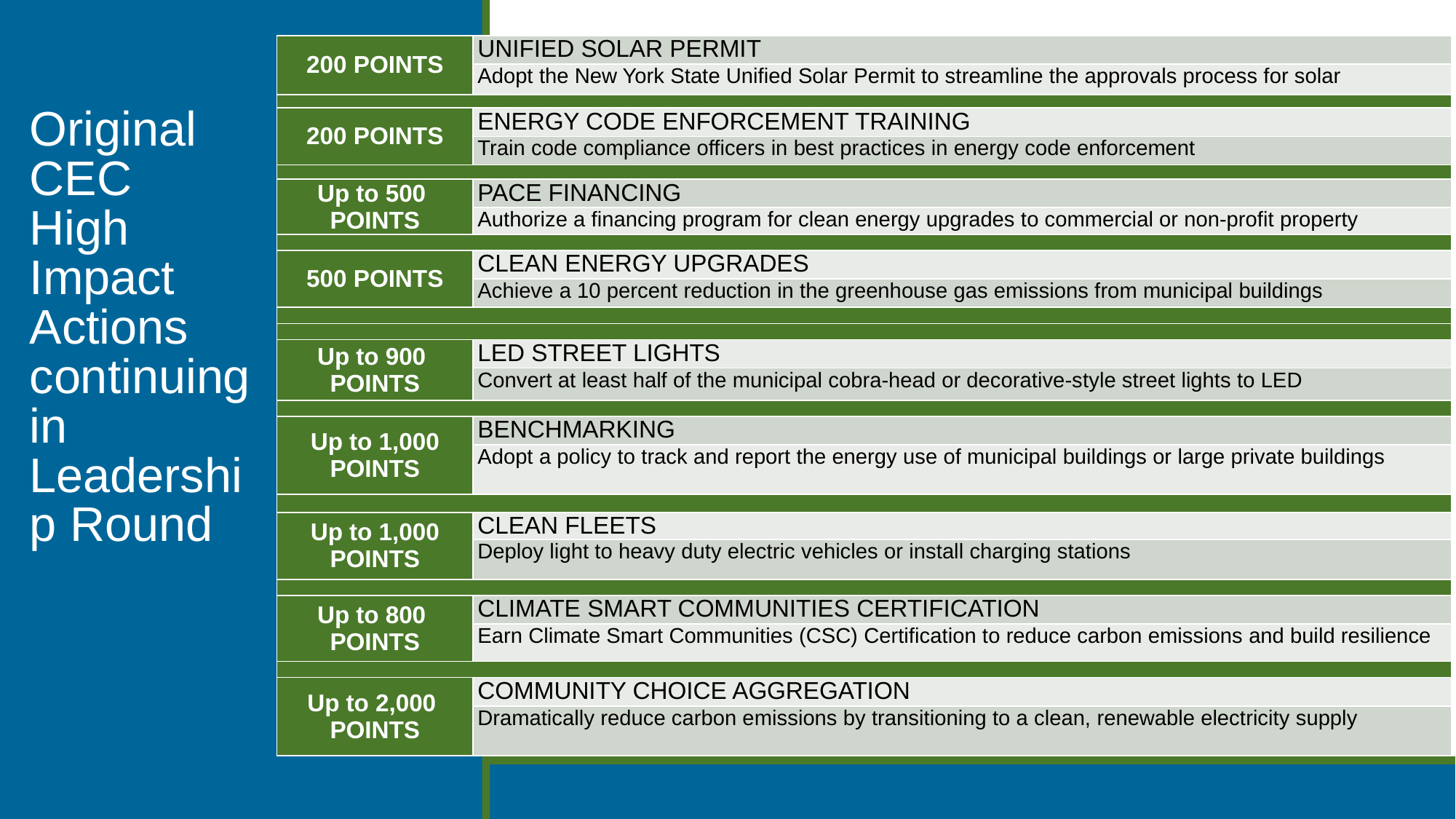

| 200 POINTS | UNIFIED SOLAR PERMIT |
| --- | --- |
|  | Adopt the New York State Unified Solar Permit to streamline the approvals process for solar |
|  |  |
| 200 POINTS | ENERGY CODE ENFORCEMENT TRAINING |
|  | Train code compliance officers in best practices in energy code enforcement |
|  |  |
| Up to 500  POINTS | PACE FINANCING |
|  | Authorize a financing program for clean energy upgrades to commercial or non-profit property |
|  |  |
| 500 POINTS | CLEAN ENERGY UPGRADES |
|  | Achieve a 10 percent reduction in the greenhouse gas emissions from municipal buildings |
|  |  |
|  |  |
| Up to 900  POINTS | LED STREET LIGHTS |
|  | Convert at least half of the municipal cobra-head or decorative-style street lights to LED |
|  |  |
| Up to 1,000 POINTS | BENCHMARKING |
|  | Adopt a policy to track and report the energy use of municipal buildings or large private buildings |
|  |  |
| Up to 1,000 POINTS | CLEAN FLEETS |
|  | Deploy light to heavy duty electric vehicles or install charging stations |
|  |  |
| Up to 800 POINTS | CLIMATE SMART COMMUNITIES CERTIFICATION |
|  | Earn Climate Smart Communities (CSC) Certification to reduce carbon emissions and build resilience |
|  |  |
| Up to 2,000  POINTS | COMMUNITY CHOICE AGGREGATION |
|  | Dramatically reduce carbon emissions by transitioning to a clean, renewable electricity supply |

Many of these might be actions that your community has already completed through the first iteration of the program
# Original CEC High Impact Actions continuing in Leadership Round